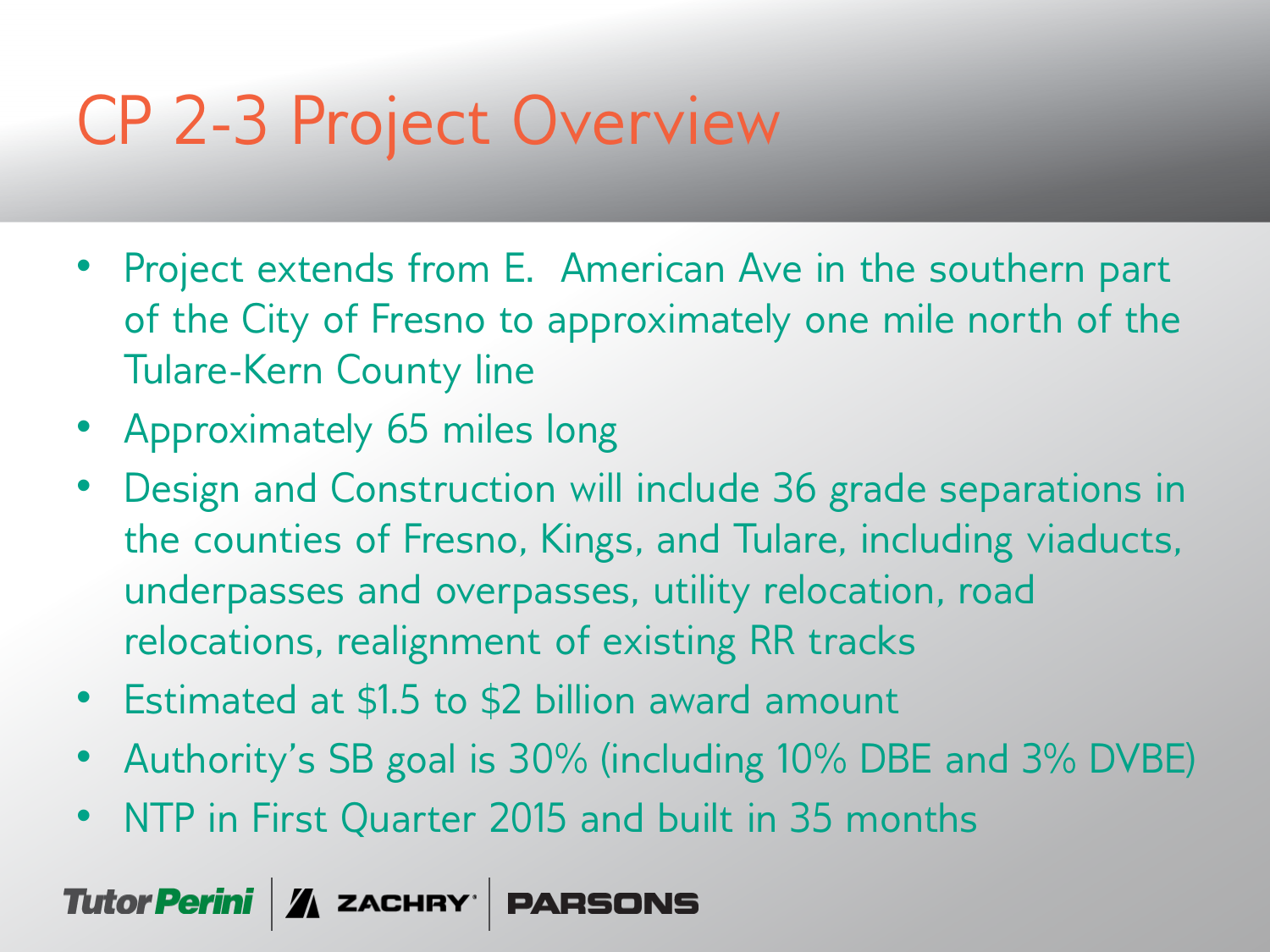

# CP 2-3 Project Overview
Project extends from E.  American Ave in the southern part
of the City of Fresno to approximately one mile north of the Tulare-Kern County line
Approximately 65 miles long
Design and Construction will include 36 grade separations in the counties of Fresno, Kings, and Tulare, including viaducts, underpasses and overpasses, utility relocation, road relocations, realignment of existing RR tracks
Estimated at $1.5 to $2 billion award amount
Authority’s SB goal is 30% (including 10% DBE and 3% DVBE)
NTP in First Quarter 2015 and built in 35 months